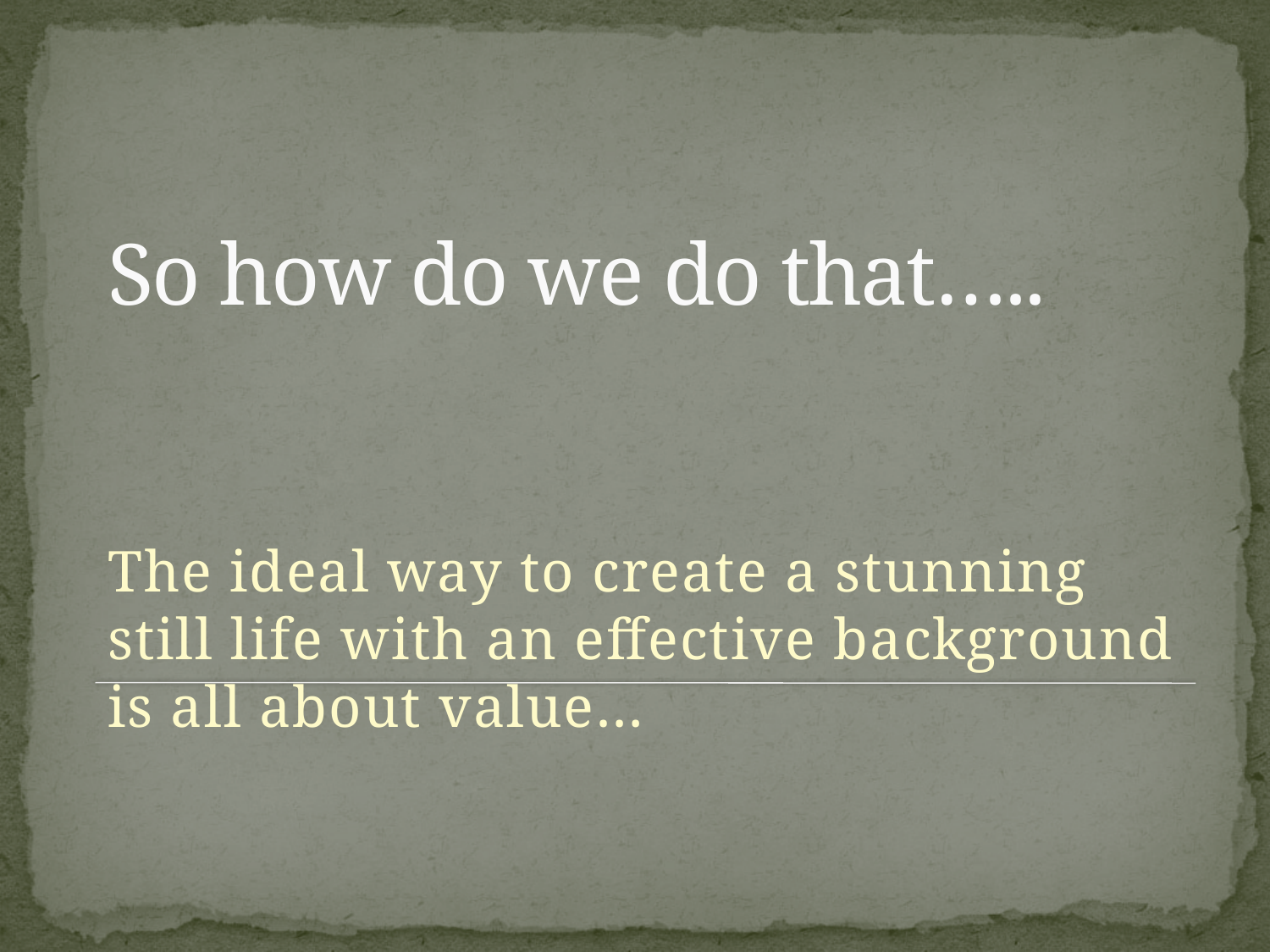

# So how do we do that…..
The ideal way to create a stunning still life with an effective background is all about value…